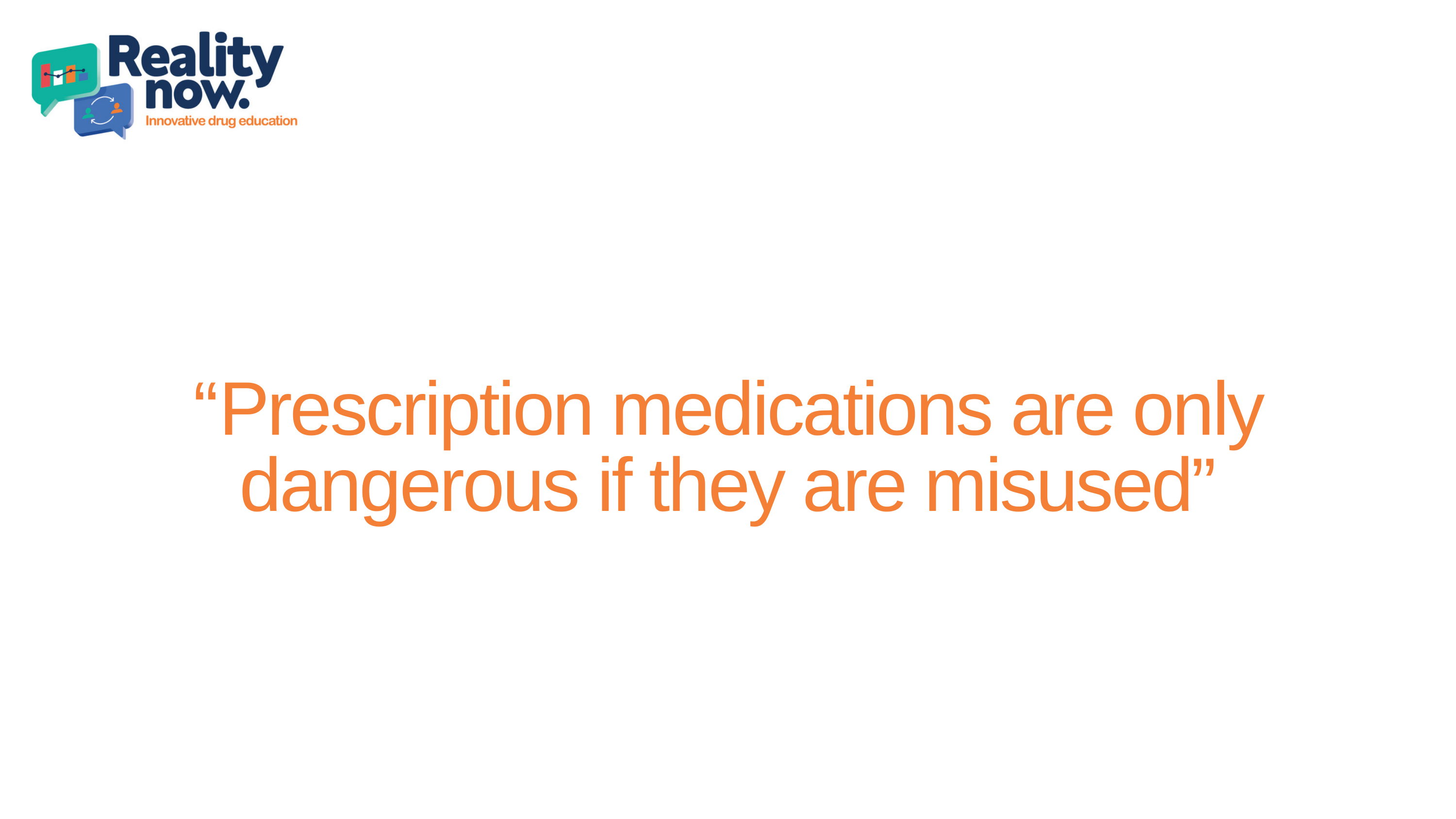

“Prescription medications are only dangerous if they are misused”